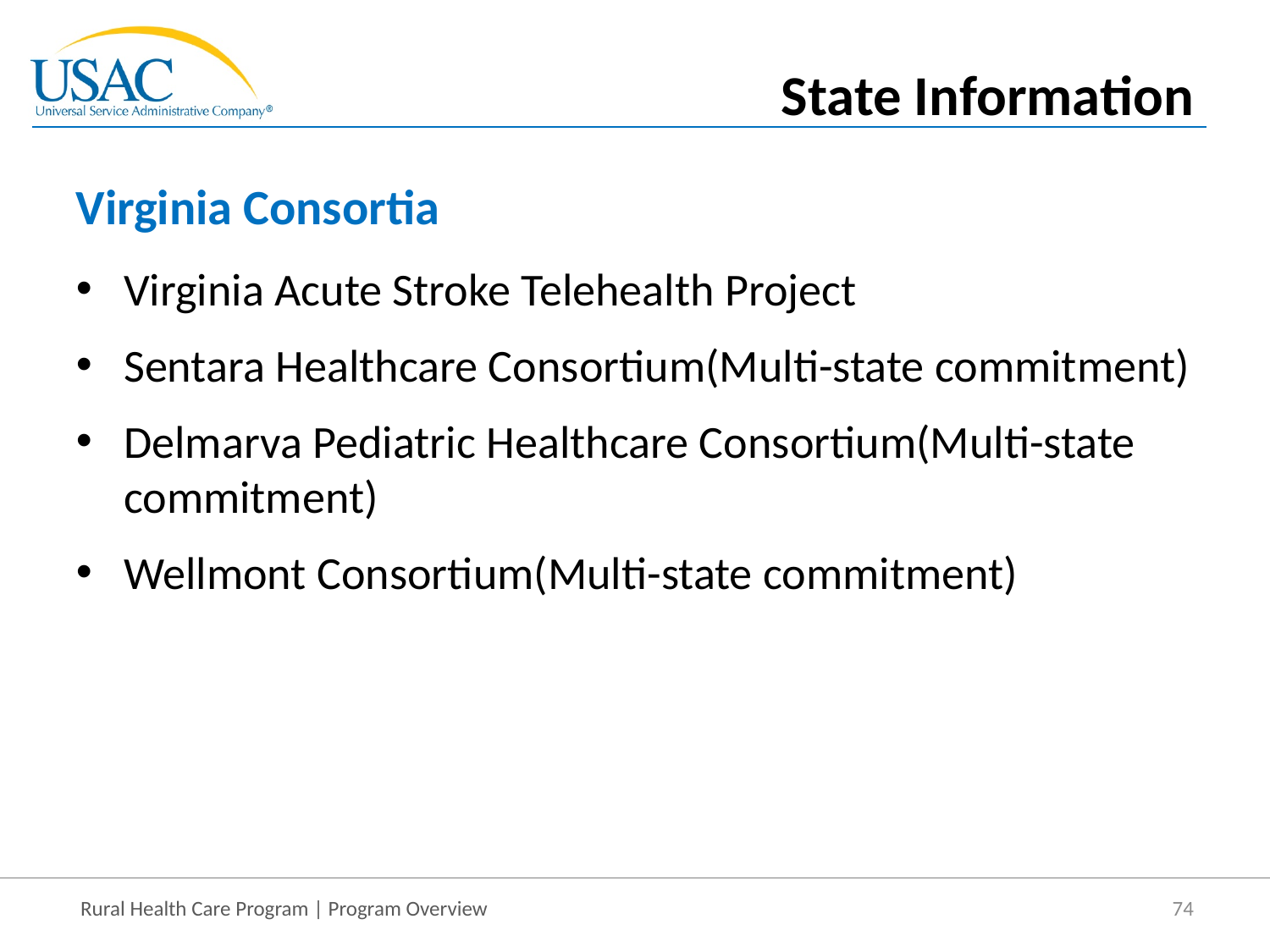

State Information
# Virginia Consortia
Virginia Acute Stroke Telehealth Project
Sentara Healthcare Consortium(Multi-state commitment)
Delmarva Pediatric Healthcare Consortium(Multi-state commitment)
Wellmont Consortium(Multi-state commitment)

74